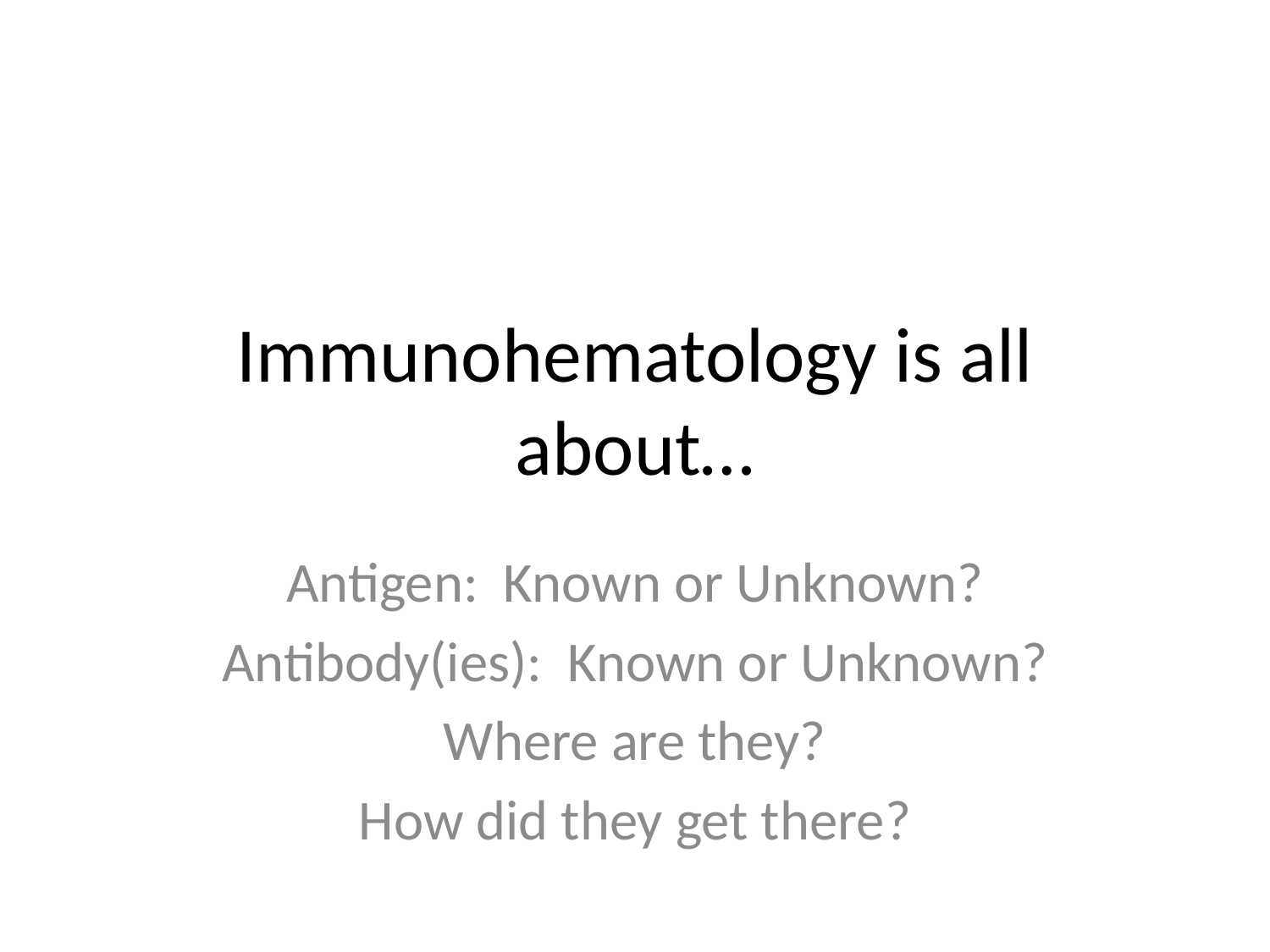

# Immunohematology is all about…
Antigen:  Known or Unknown?
Antibody(ies):  Known or Unknown?
Where are they?
How did they get there?